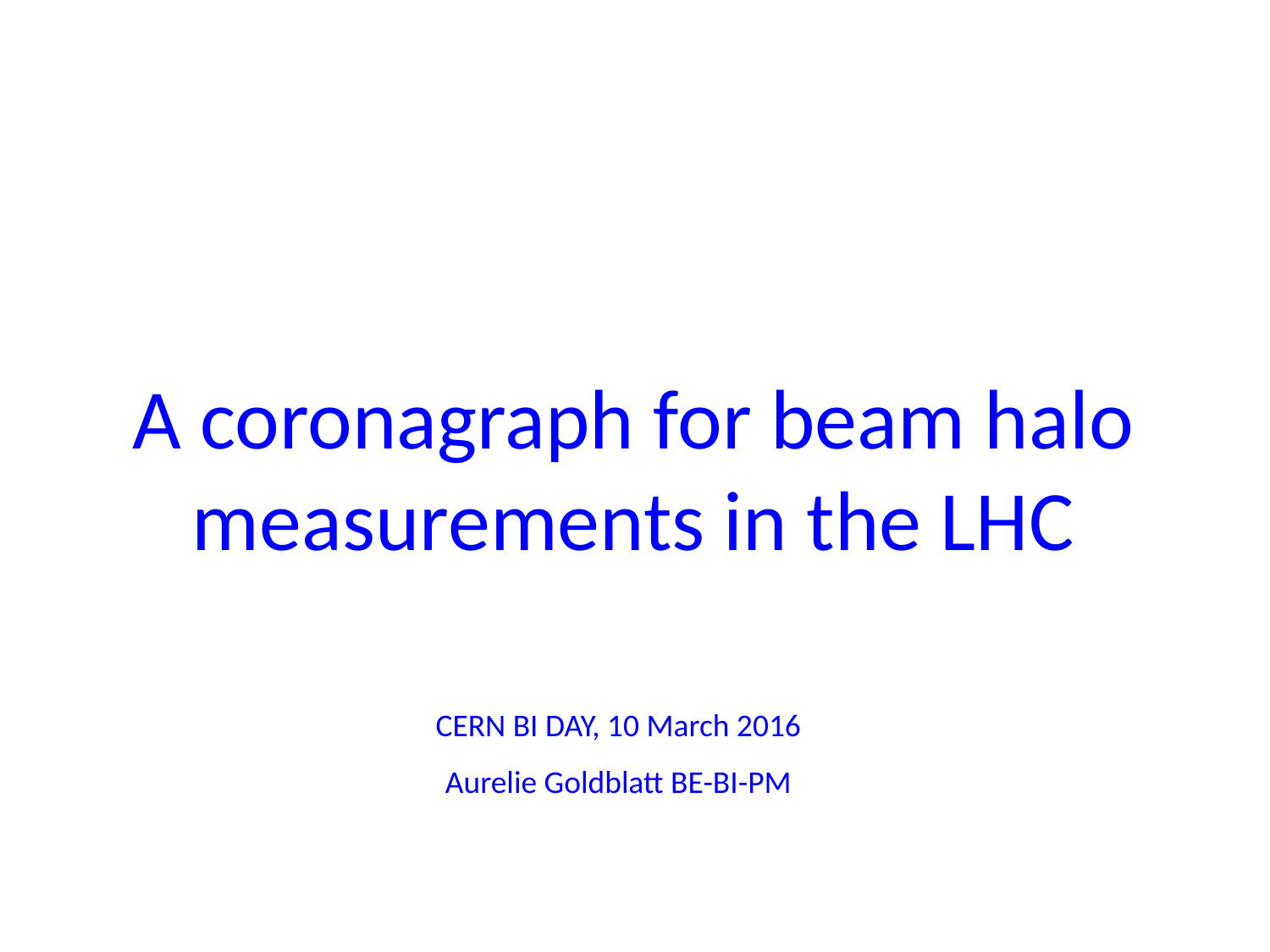

# A coronagraph for beam halo measurements in the LHC
CERN BI DAY, 10 March 2016
Aurelie Goldblatt BE-BI-PM